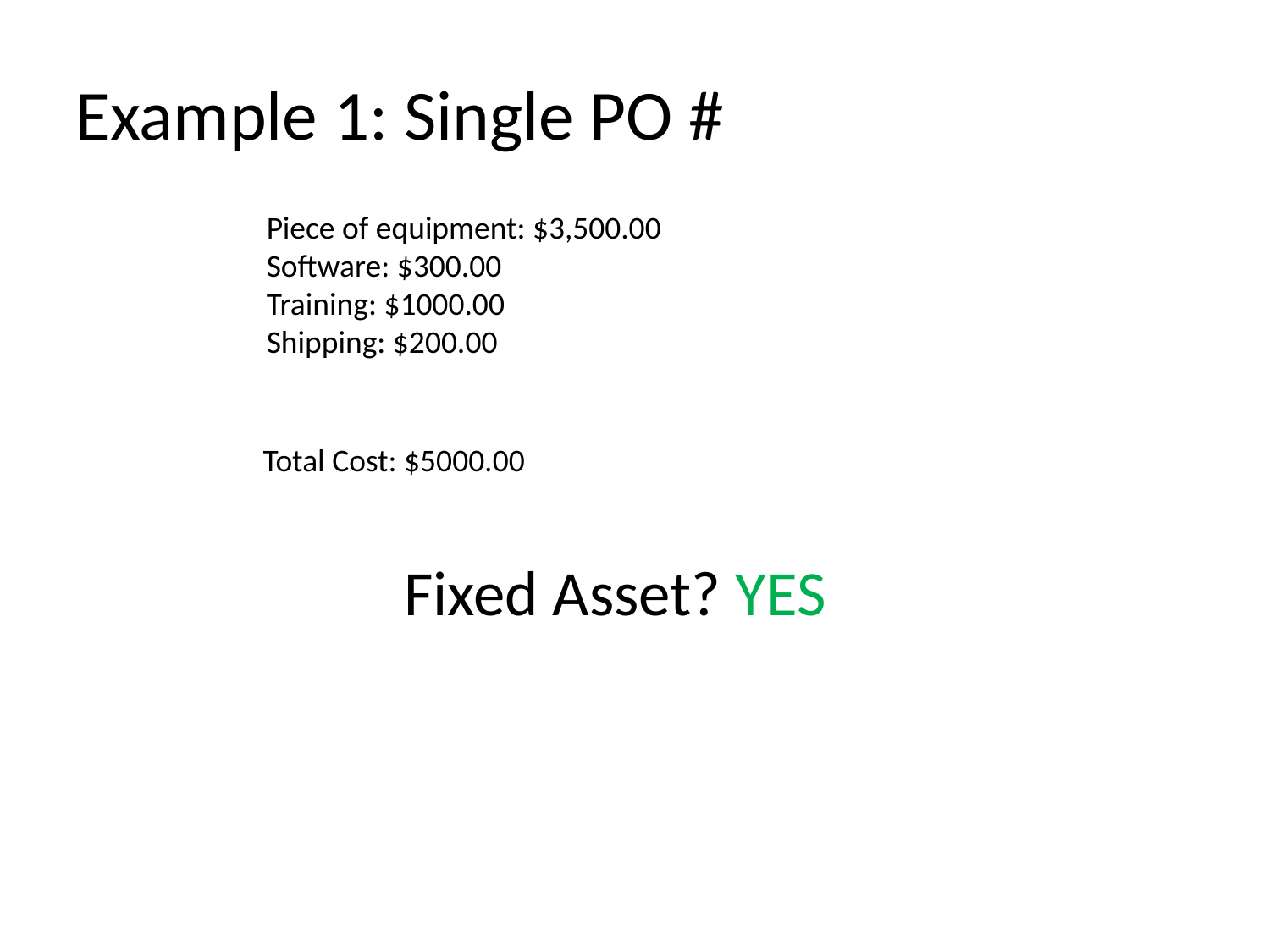

Example 1: Single PO #
Piece of equipment: $3,500.00
Software: $300.00
Training: $1000.00
Shipping: $200.00
 Total Cost: $5000.00
Fixed Asset? YES